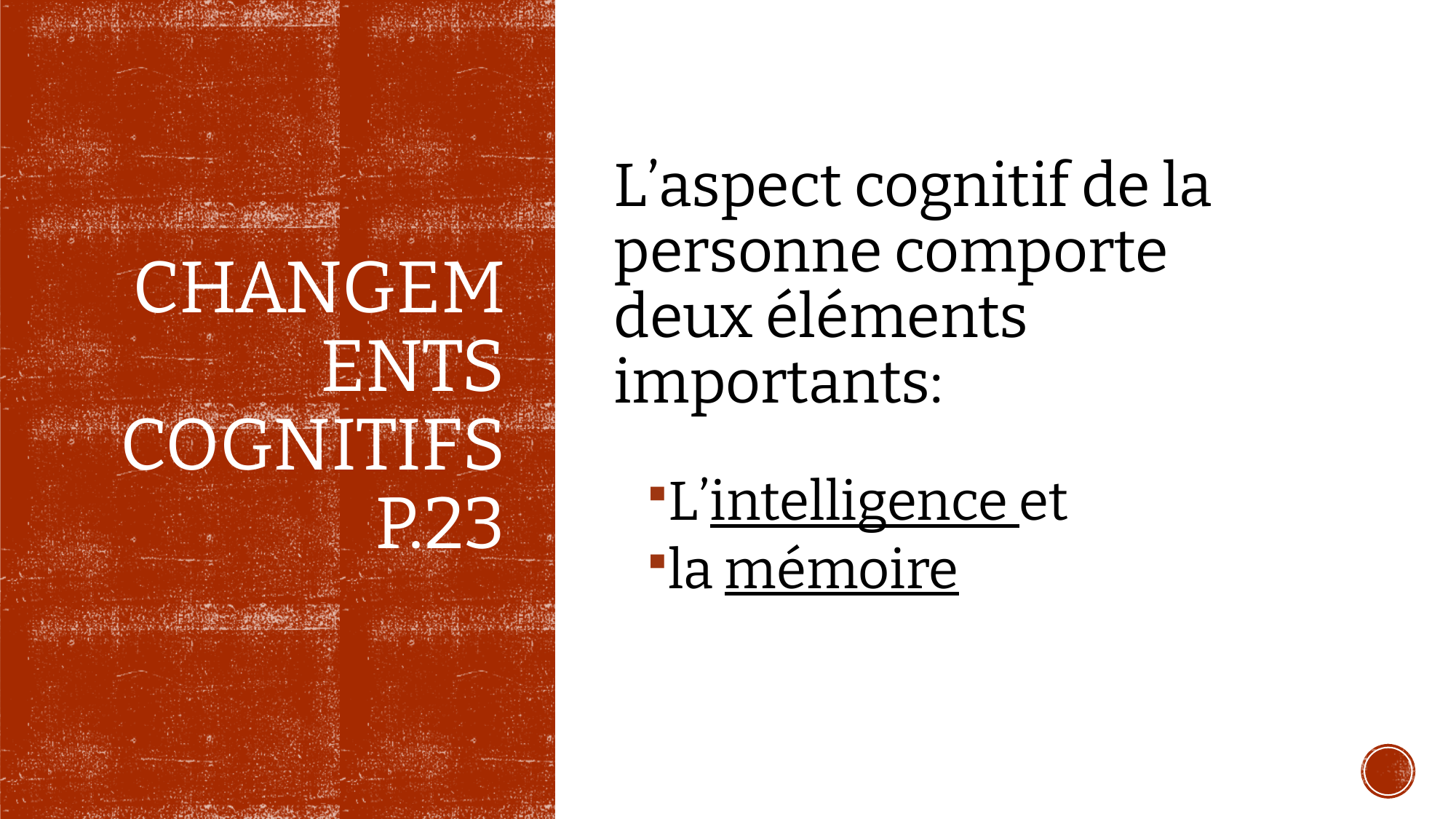

L’aspect cognitif de la personne comporte deux éléments importants:

L’intelligence et
la mémoire

# Changements cognitifs p.23